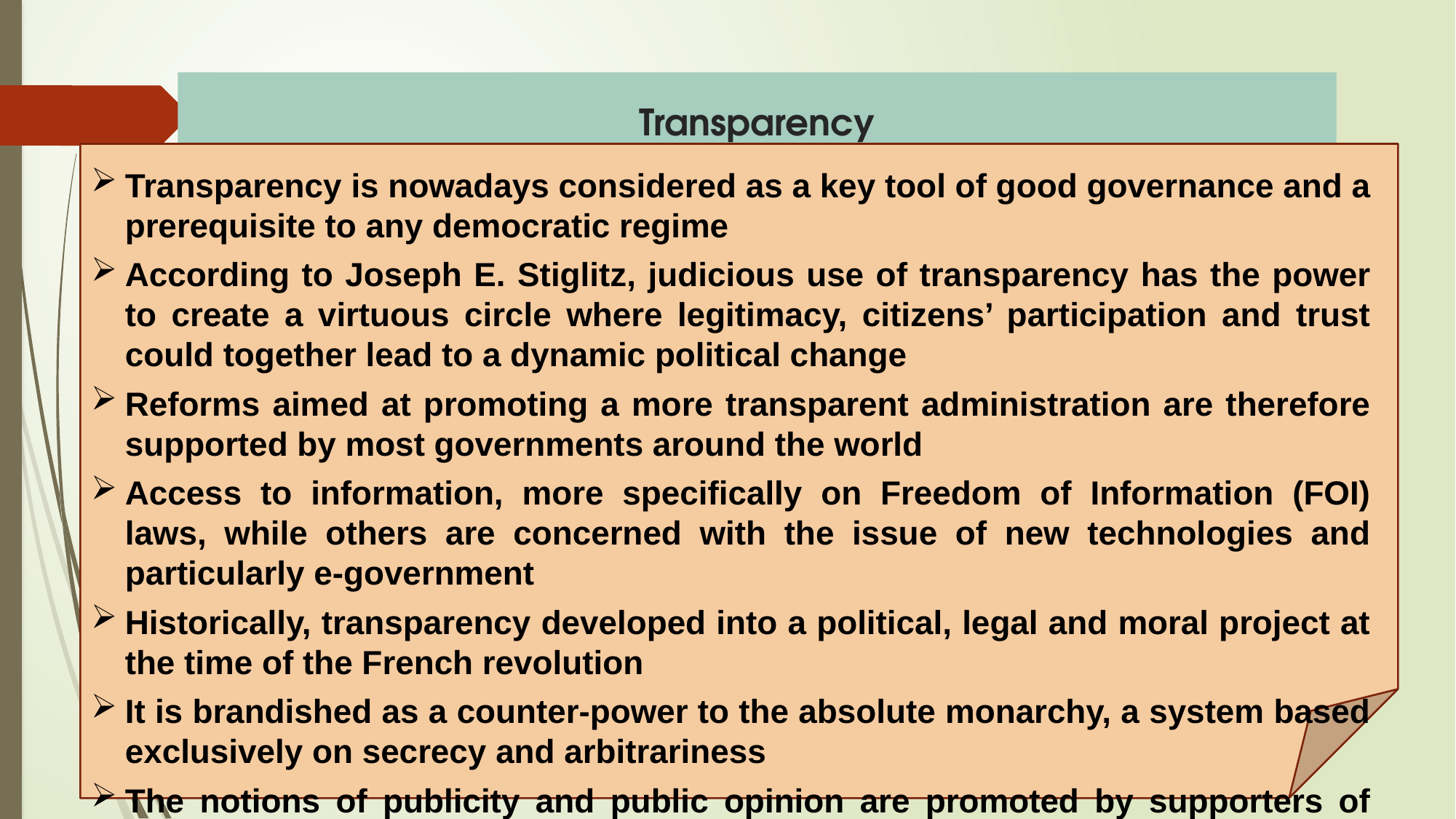

# Transparency

Transparency is nowadays considered as a key tool of good governance and a prerequisite to any democratic regime
According to Joseph E. Stiglitz, judicious use of transparency has the power to create a virtuous circle where legitimacy, citizens’ participation and trust could together lead to a dynamic political change
Reforms aimed at promoting a more transparent administration are therefore supported by most governments around the world
Access to information, more specifically on Freedom of Information (FOI) laws, while others are concerned with the issue of new technologies and particularly e-government
Historically, transparency developed into a political, legal and moral project at the time of the French revolution
It is brandished as a counter-power to the absolute monarchy, a system based exclusively on secrecy and arbitrariness
The notions of publicity and public opinion are promoted by supporters of transparency